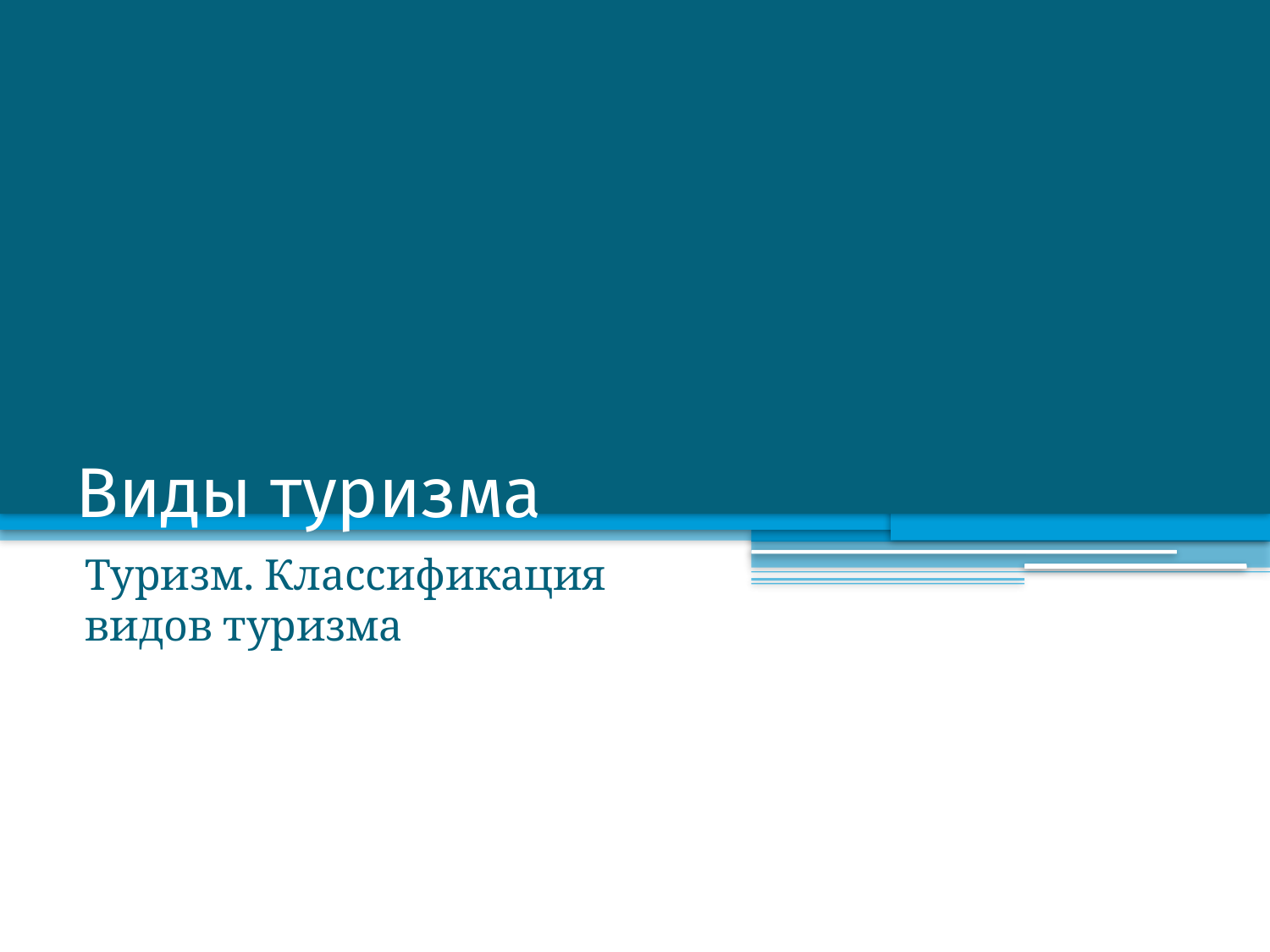

# Виды туризма
Туризм. Классификация видов туризма